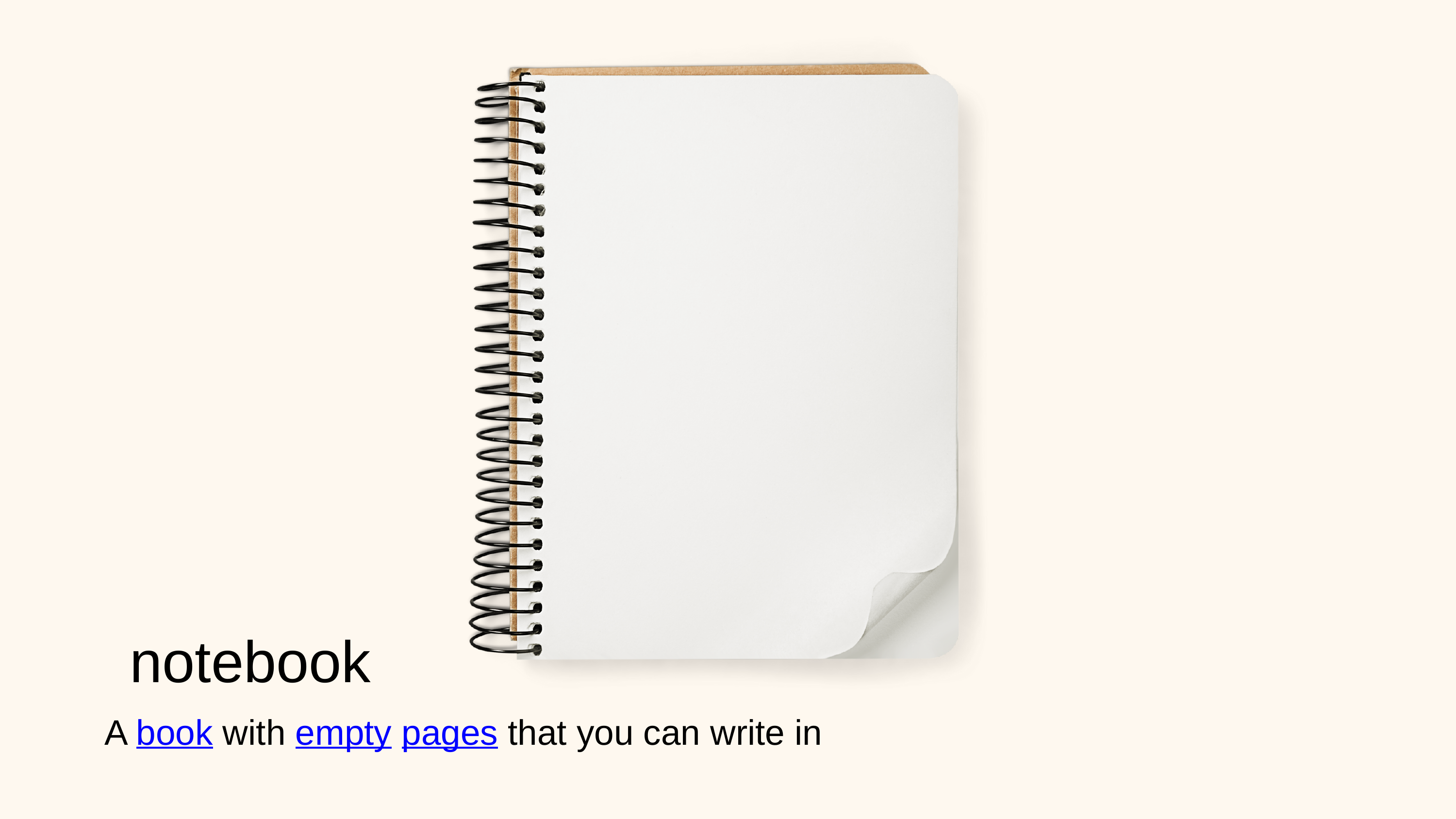

notebook
A book with empty pages that you can write in